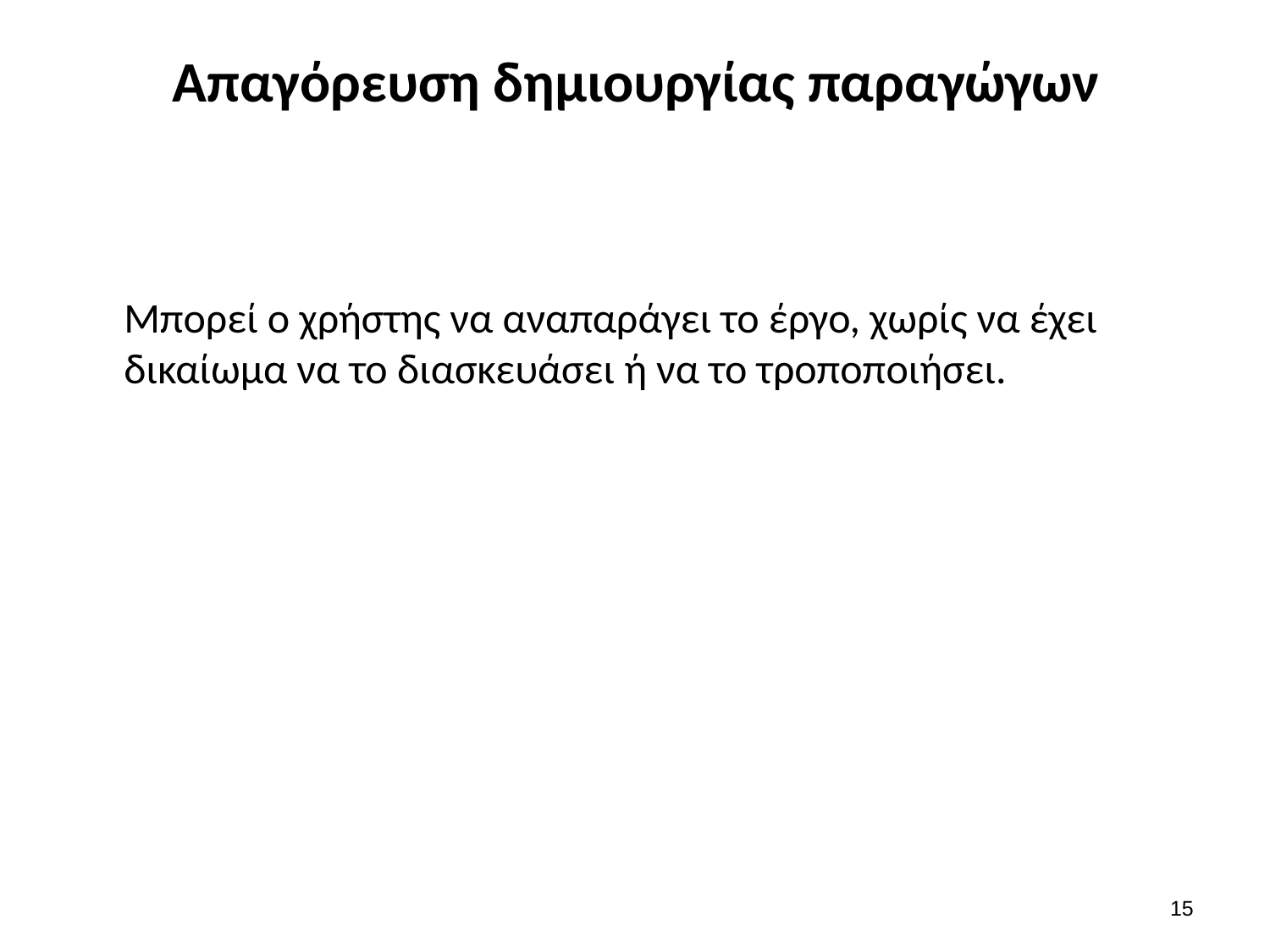

# Απαγόρευση δημιουργίας παραγώγων

	Μπορεί ο χρήστης να αναπαράγει το έργο, χωρίς να έχει δικαίωμα να το διασκευάσει ή να το τροποποιήσει.

15